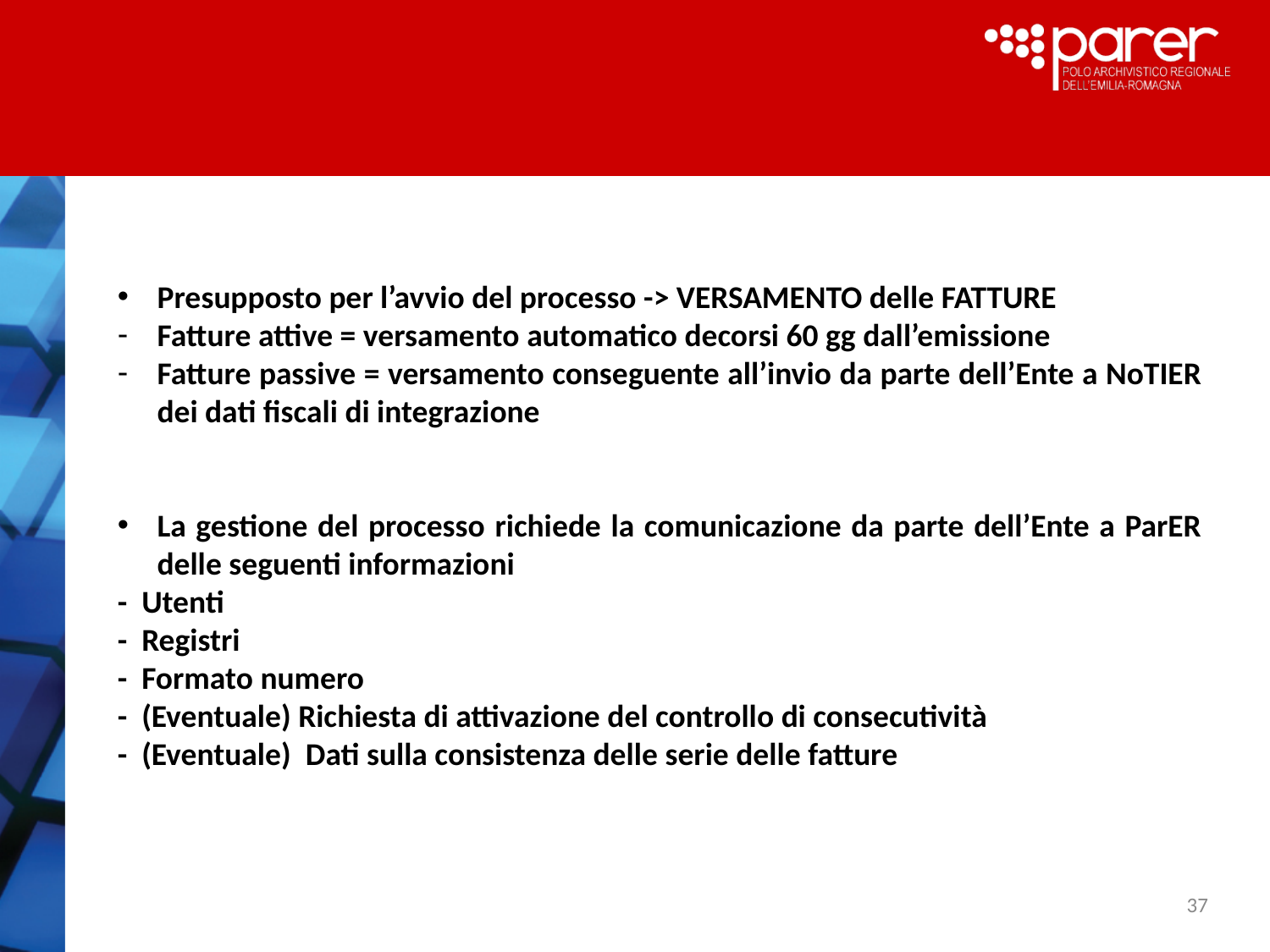

Presupposto per l’avvio del processo -> VERSAMENTO delle FATTURE
Fatture attive = versamento automatico decorsi 60 gg dall’emissione
Fatture passive = versamento conseguente all’invio da parte dell’Ente a NoTIER dei dati fiscali di integrazione

La gestione del processo richiede la comunicazione da parte dell’Ente a ParER delle seguenti informazioni
-  Utenti
-  Registri
-  Formato numero
-  (Eventuale) Richiesta di attivazione del controllo di consecutività
-  (Eventuale)  Dati sulla consistenza delle serie delle fatture

37